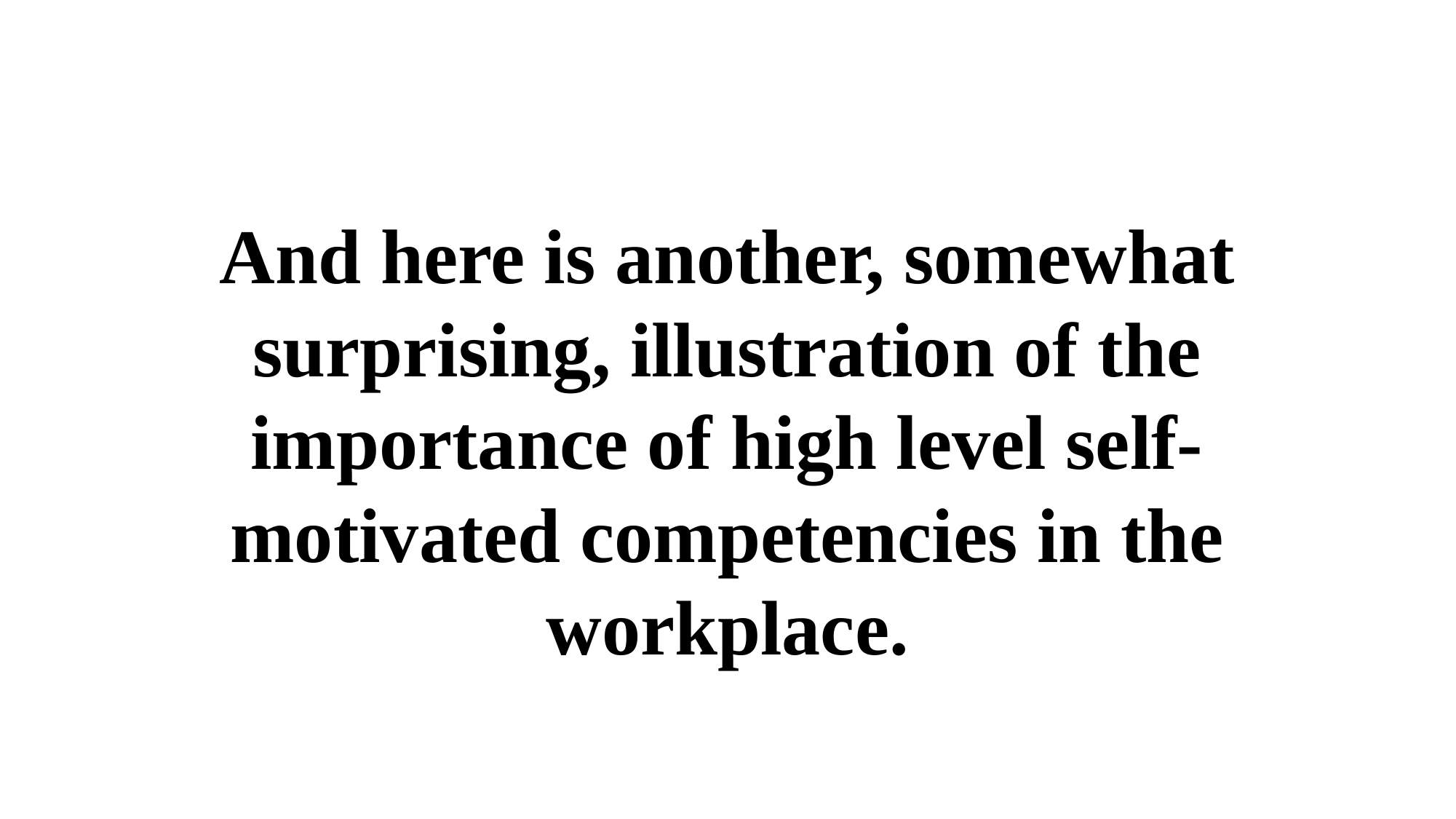

And here is another, somewhat surprising, illustration of the importance of high level self-motivated competencies in the workplace.